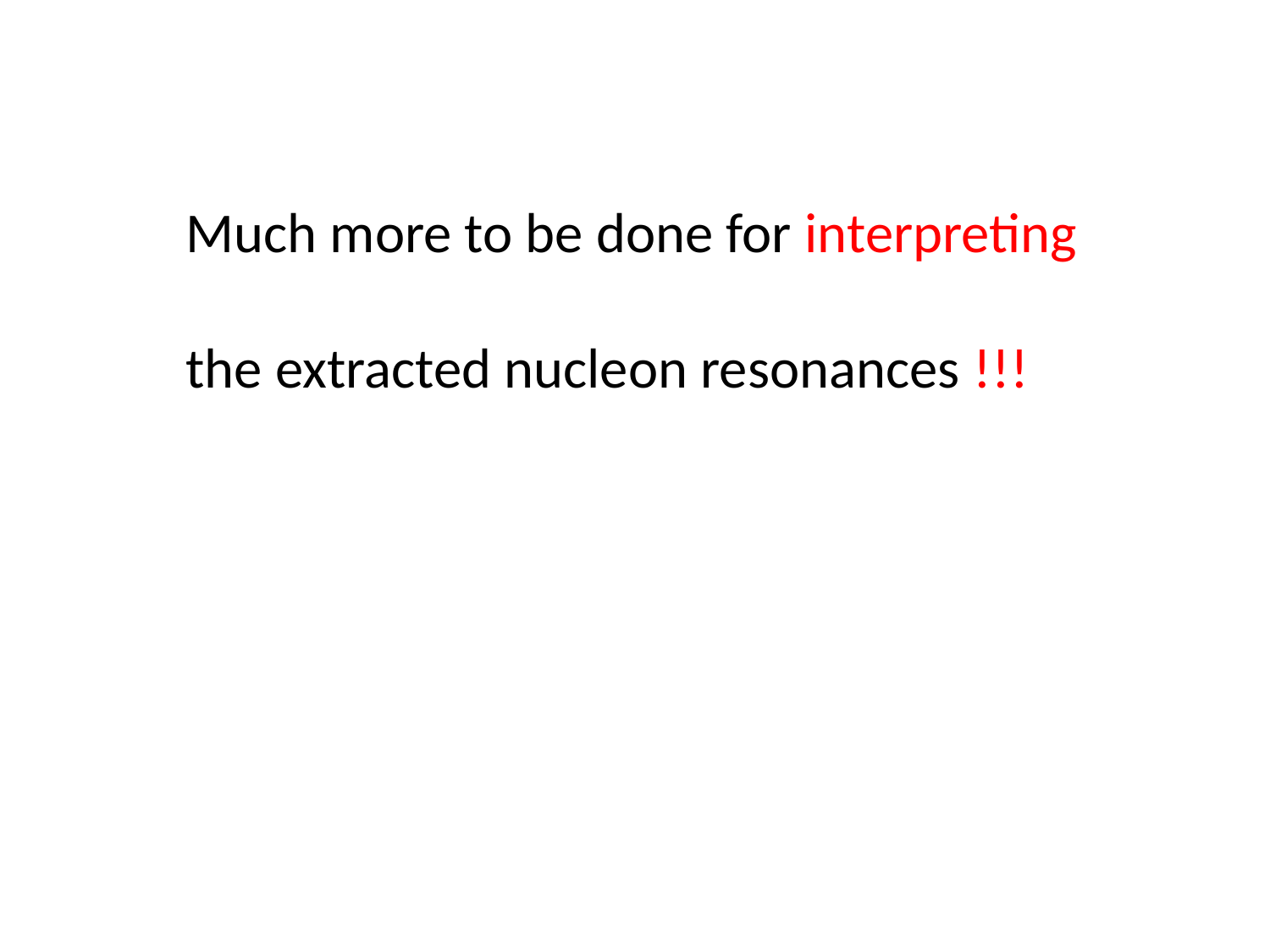

Much more to be done for interpreting

the extracted nucleon resonances !!!